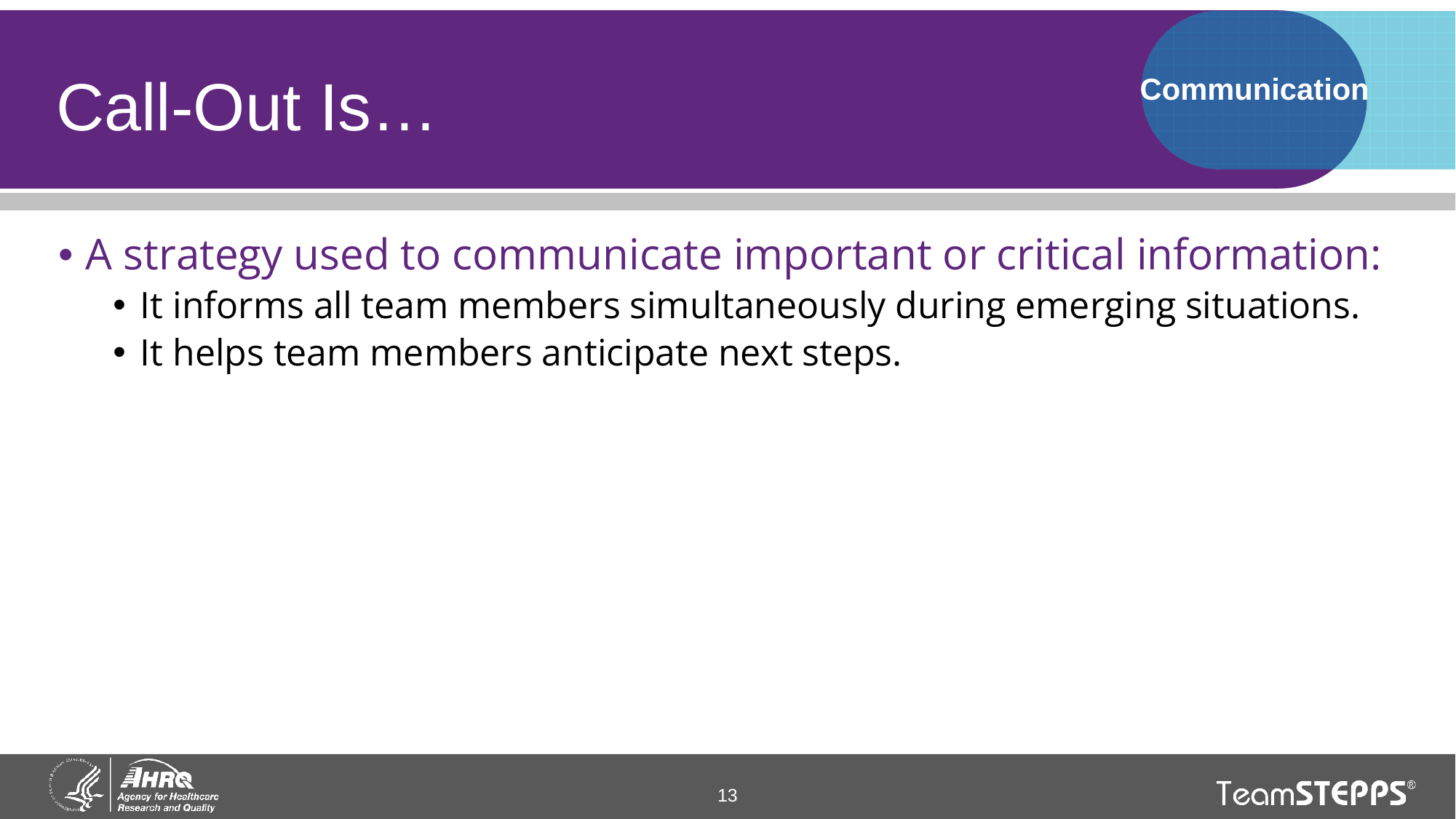

# Call-Out Is…
Communication
A strategy used to communicate important or critical information:
It informs all team members simultaneously during emerging situations.
It helps team members anticipate next steps.
13